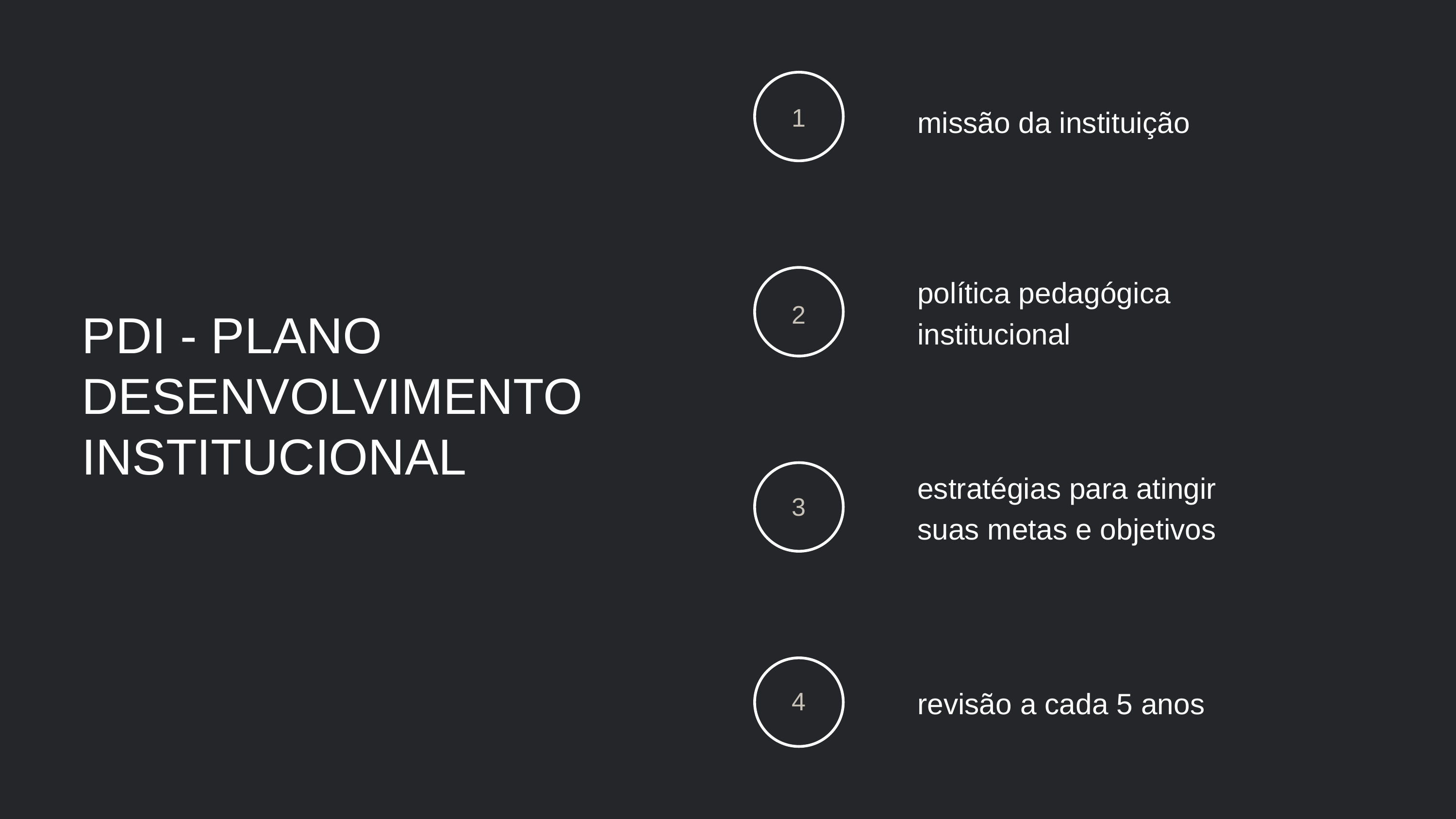

missão da instituição
1

política pedagógica institucional
2
PDI - PLANO DESENVOLVIMENTO INSTITUCIONAL

estratégias para atingir suas metas e objetivos
3

revisão a cada 5 anos
4